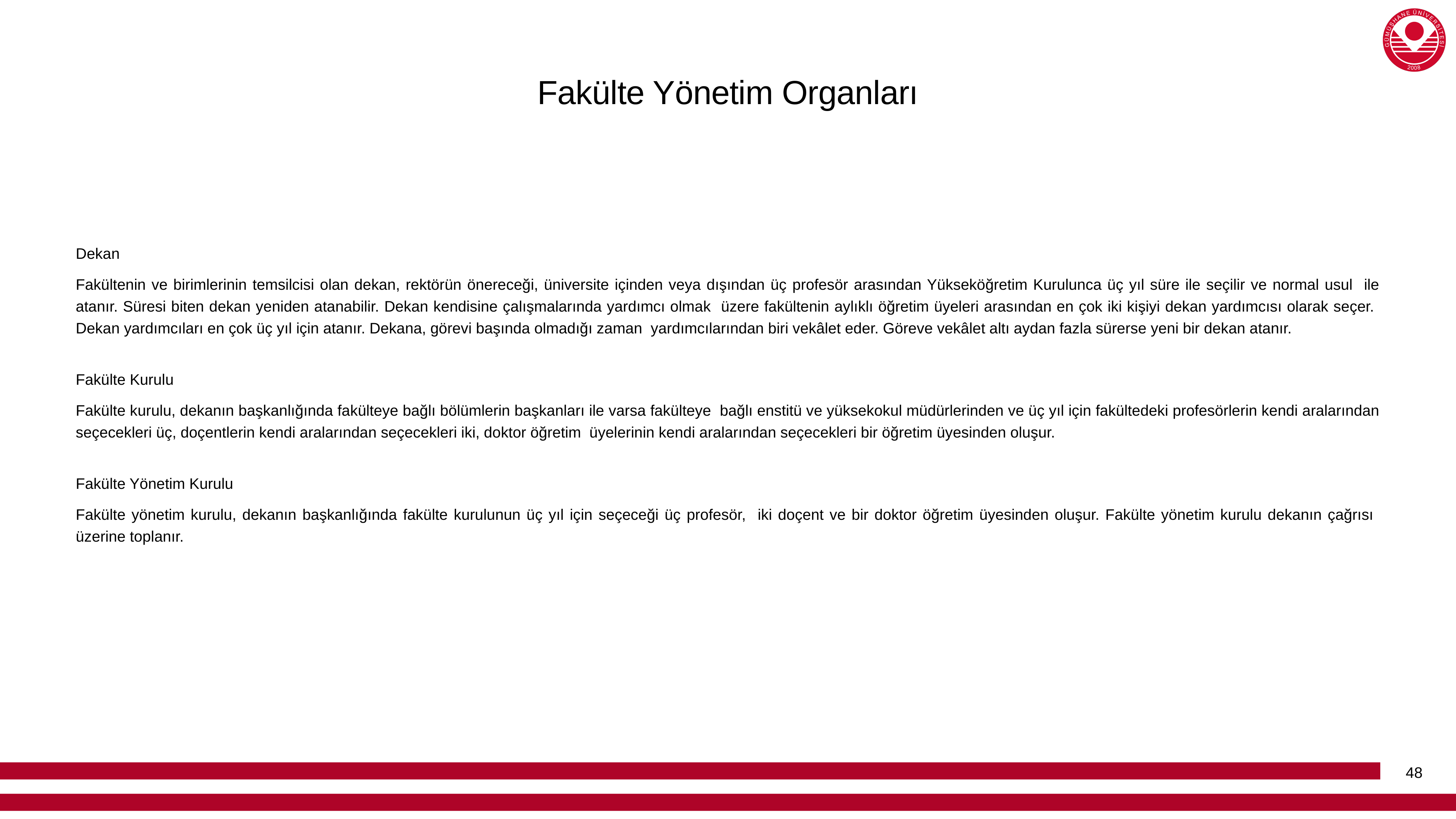

# Fakülte Yönetim Organları
Dekan
Fakültenin ve birimlerinin temsilcisi olan dekan, rektörün önereceği, üniversite içinden veya dışından üç profesör arasından Yükseköğretim Kurulunca üç yıl süre ile seçilir ve normal usul  ile atanır. Süresi biten dekan yeniden atanabilir. Dekan kendisine çalışmalarında yardımcı olmak  üzere fakültenin aylıklı öğretim üyeleri arasından en çok iki kişiyi dekan yardımcısı olarak seçer.  Dekan yardımcıları en çok üç yıl için atanır. Dekana, görevi başında olmadığı zaman  yardımcılarından biri vekâlet eder. Göreve vekâlet altı aydan fazla sürerse yeni bir dekan atanır.
Fakülte Kurulu
Fakülte kurulu, dekanın başkanlığında fakülteye bağlı bölümlerin başkanları ile varsa fakülteye  bağlı enstitü ve yüksekokul müdürlerinden ve üç yıl için fakültedeki profesörlerin kendi aralarından seçecekleri üç, doçentlerin kendi aralarından seçecekleri iki, doktor öğretim  üyelerinin kendi aralarından seçecekleri bir öğretim üyesinden oluşur.
Fakülte Yönetim Kurulu
Fakülte yönetim kurulu, dekanın başkanlığında fakülte kurulunun üç yıl için seçeceği üç profesör,  iki doçent ve bir doktor öğretim üyesinden oluşur. Fakülte yönetim kurulu dekanın çağrısı  üzerine toplanır.

48